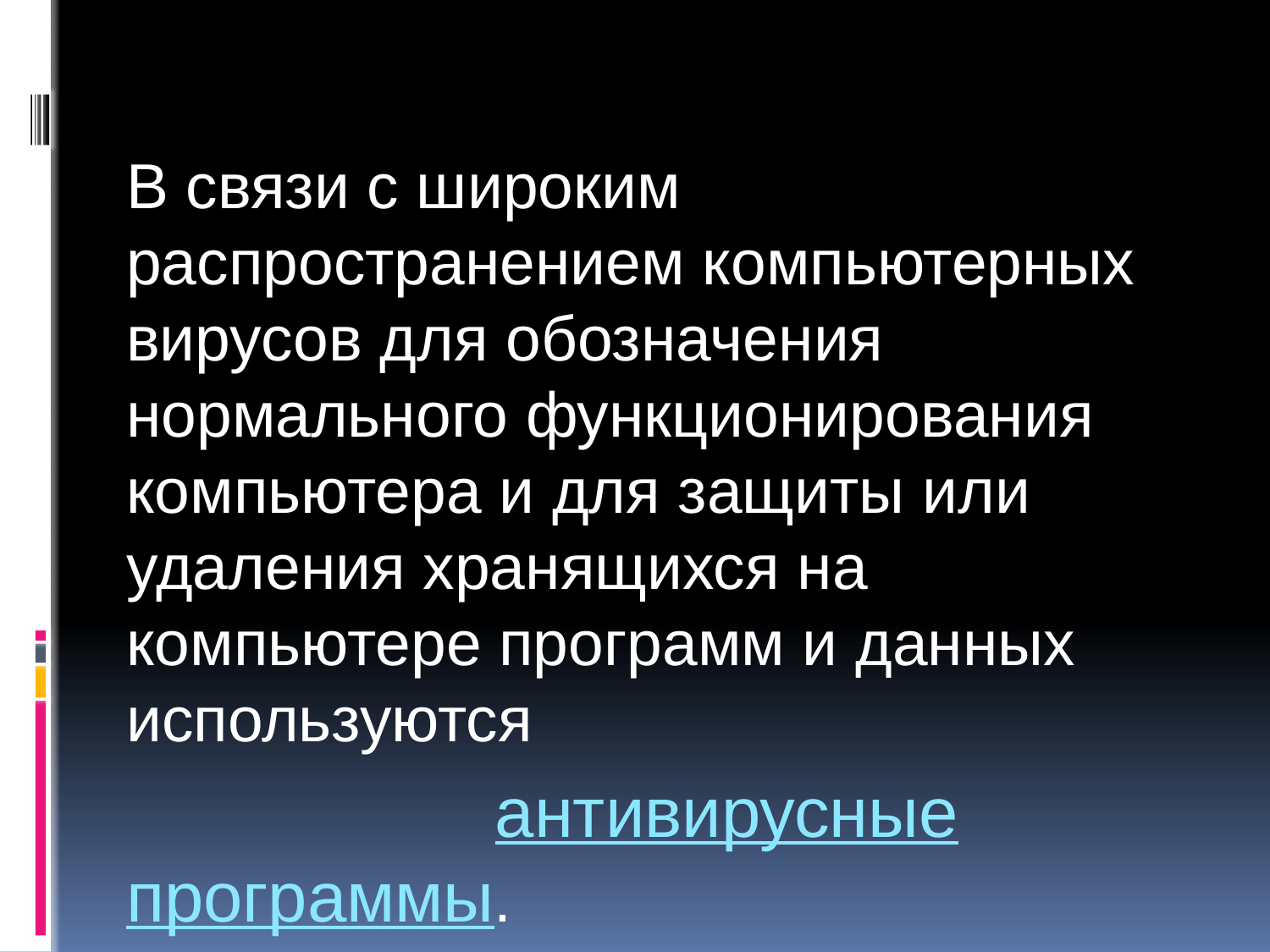

В связи с широким распространением компьютерных вирусов для обозначения  нормального функционирования компьютера и для защиты или удаления хранящихся на компьютере программ и данных используются
                     антивирусные программы.